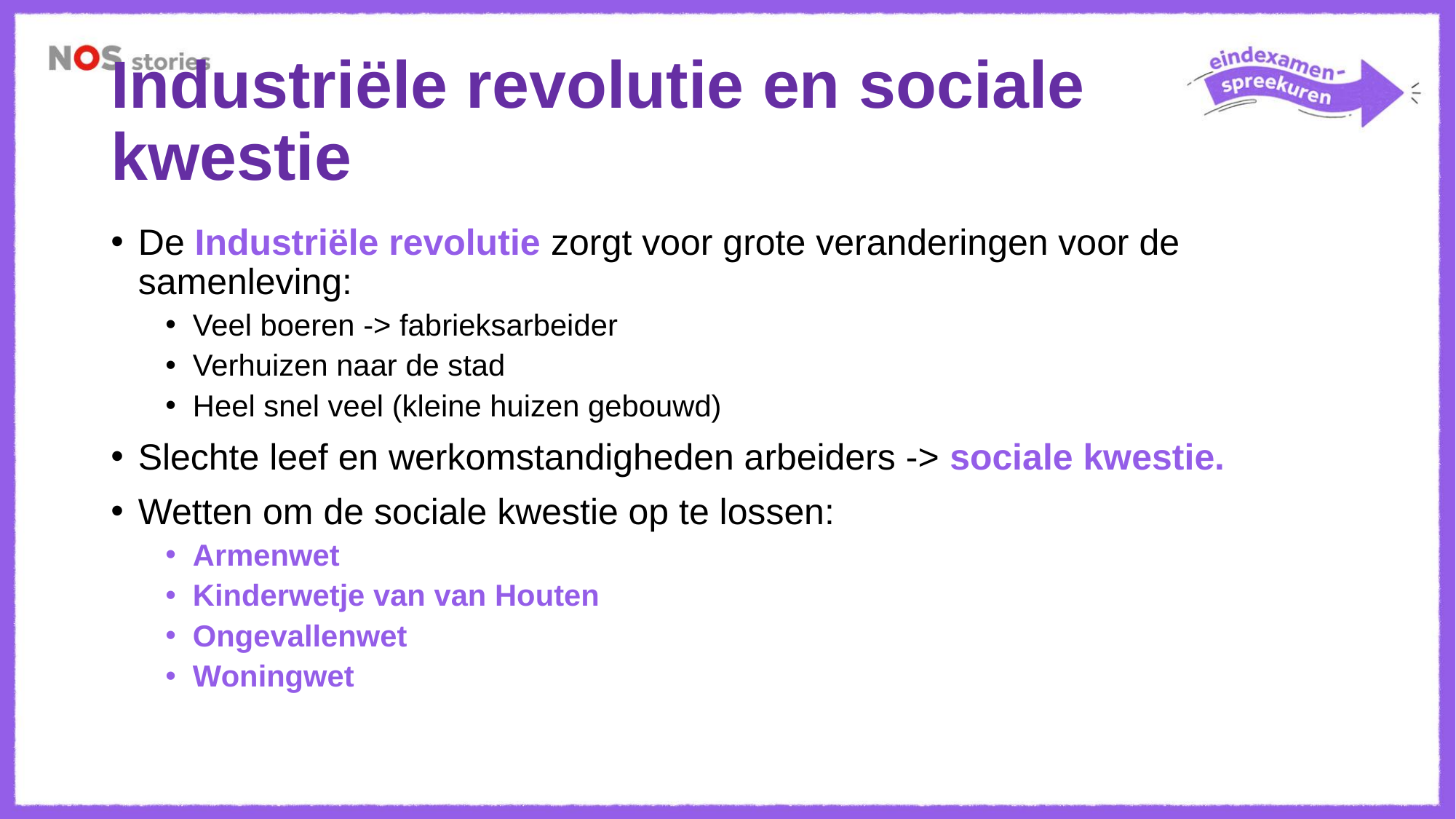

# Industriële revolutie en sociale kwestie
De Industriële revolutie zorgt voor grote veranderingen voor de samenleving:
Veel boeren -> fabrieksarbeider
Verhuizen naar de stad
Heel snel veel (kleine huizen gebouwd)
Slechte leef en werkomstandigheden arbeiders -> sociale kwestie.
Wetten om de sociale kwestie op te lossen:
Armenwet
Kinderwetje van van Houten
Ongevallenwet
Woningwet